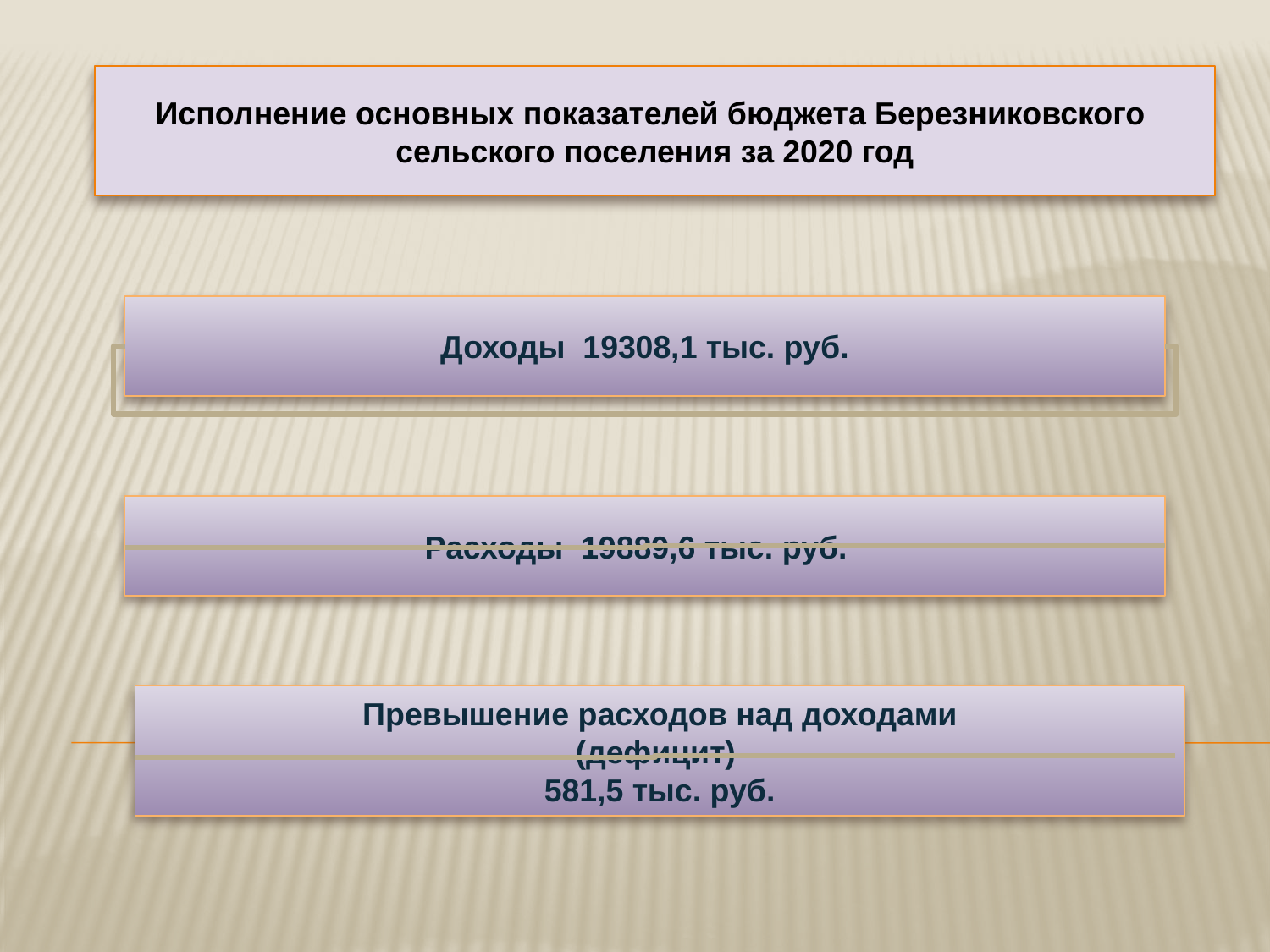

Исполнение основных показателей бюджета Березниковского
сельского поселения за 2020 год
Доходы  19308,1 тыс. руб.
Расходы  19889,6 тыс. руб.
Превышение расходов над доходами
(дефицит)
581,5 тыс. руб.